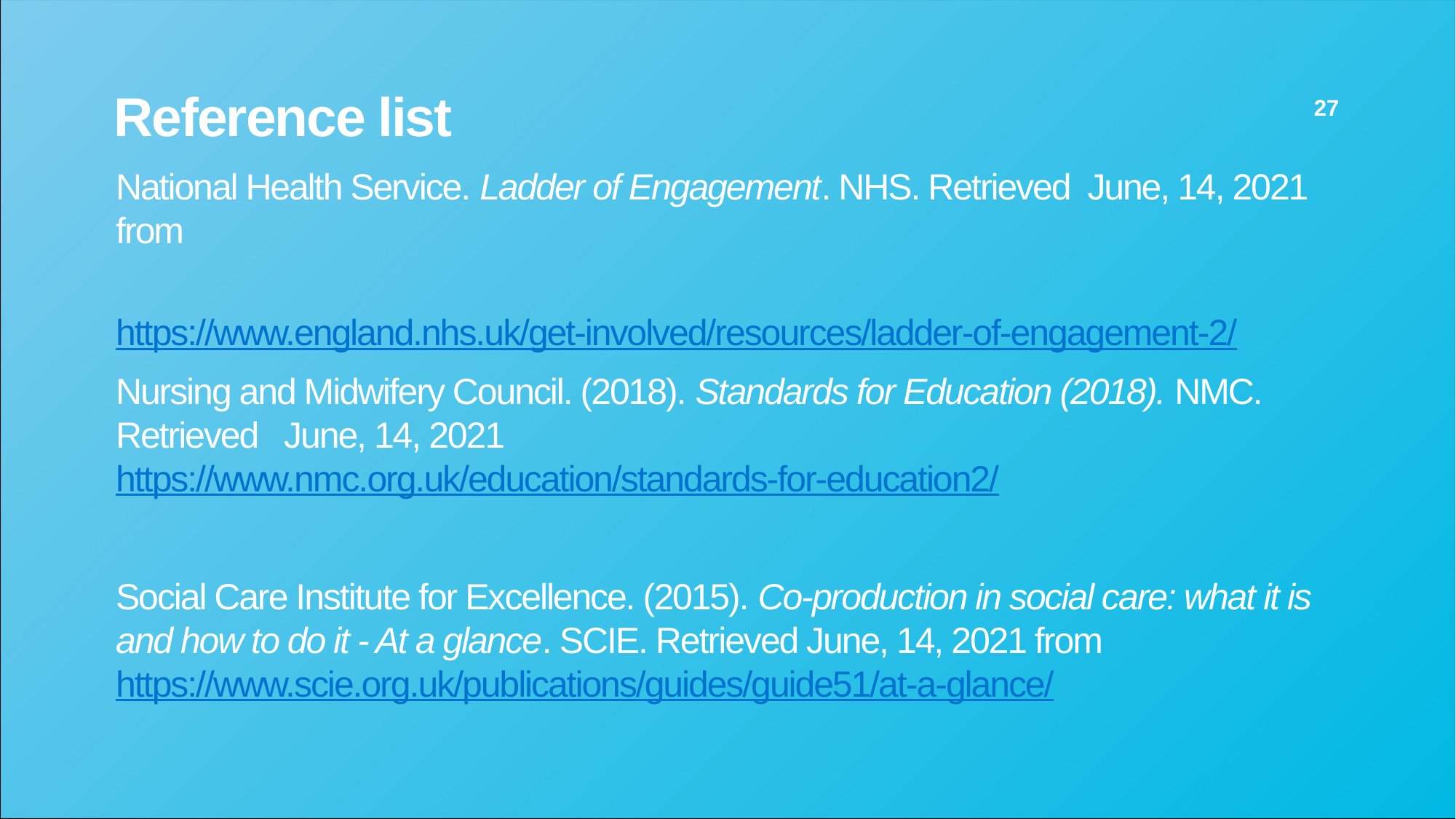

# Reference list
27
National Health Service. Ladder of Engagement. NHS. Retrieved  June, 14, 2021  from
  	https://www.england.nhs.uk/get-involved/resources/ladder-of-engagement-2/
Nursing and Midwifery Council. (2018). Standards for Education (2018). NMC. 	Retrieved   June, 14, 2021  https://www.nmc.org.uk/education/standards-for-education2/

Social Care Institute for Excellence. (2015). Co-production in social care: what it is and how to do it - At a glance. SCIE. Retrieved June, 14, 2021 from 	https://www.scie.org.uk/publications/guides/guide51/at-a-glance/